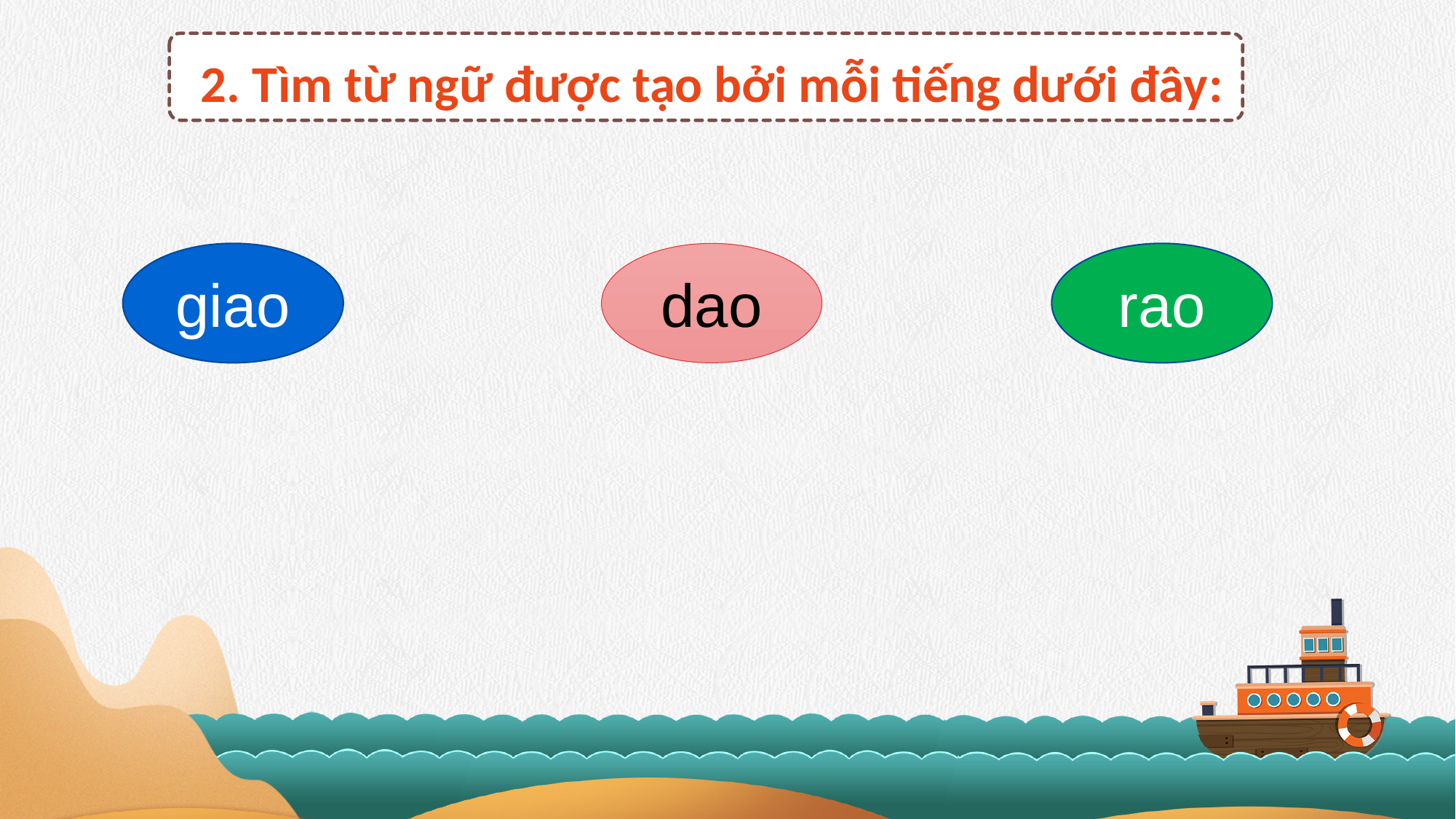

2. Tìm từ ngữ được tạo bởi mỗi tiếng dưới đây:
dao
rao
giao